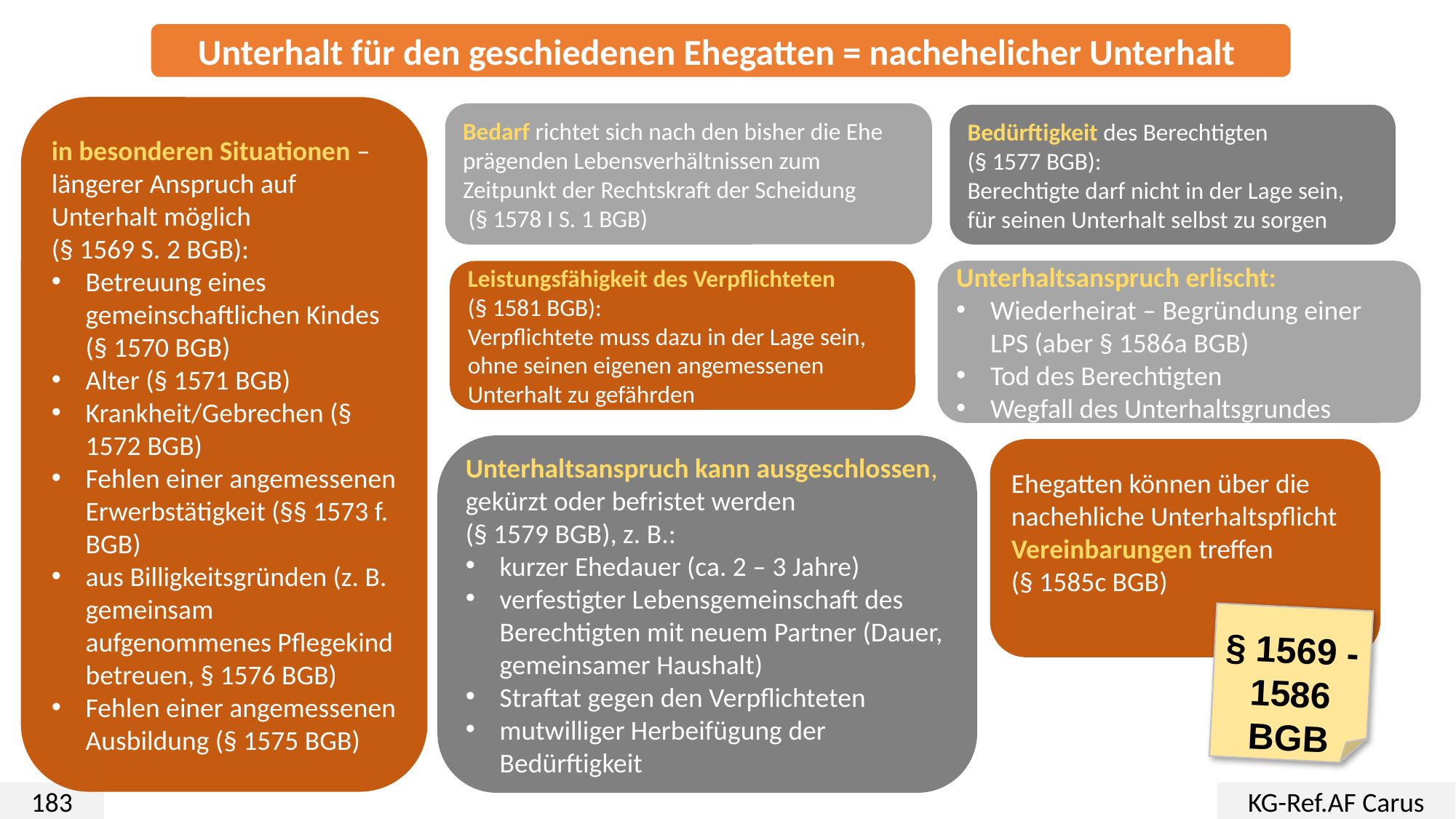

Unterhalt für den geschiedenen Ehegatten = nachehelicher Unterhalt
in besonderen Situationen – längerer Anspruch auf Unterhalt möglich
(§ 1569 S. 2 BGB):
Betreuung eines gemeinschaftlichen Kindes (§ 1570 BGB)
Alter (§ 1571 BGB)
Krankheit/Gebrechen (§ 1572 BGB)
Fehlen einer angemessenen Erwerbstätigkeit (§§ 1573 f. BGB)
aus Billigkeitsgründen (z. B. gemeinsam aufgenommenes Pflegekind betreuen, § 1576 BGB)
Fehlen einer angemessenen Ausbildung (§ 1575 BGB)
Bedarf richtet sich nach den bisher die Ehe prägenden Lebensverhältnissen zum Zeitpunkt der Rechtskraft der Scheidung
 (§ 1578 I S. 1 BGB)
Bedürftigkeit des Berechtigten
(§ 1577 BGB):
Berechtigte darf nicht in der Lage sein, für seinen Unterhalt selbst zu sorgen
Unterhaltsanspruch erlischt:
Wiederheirat – Begründung einer LPS (aber § 1586a BGB)
Tod des Berechtigten
Wegfall des Unterhaltsgrundes
Leistungsfähigkeit des Verpflichteten
(§ 1581 BGB):
Verpflichtete muss dazu in der Lage sein, ohne seinen eigenen angemessenen Unterhalt zu gefährden
Unterhaltsanspruch kann ausgeschlossen, gekürzt oder befristet werden
(§ 1579 BGB), z. B.:
kurzer Ehedauer (ca. 2 – 3 Jahre)
verfestigter Lebensgemeinschaft des Berechtigten mit neuem Partner (Dauer, gemeinsamer Haushalt)
Straftat gegen den Verpflichteten
mutwilliger Herbeifügung der Bedürftigkeit
Ehegatten können über die nachehliche Unterhaltspflicht Vereinbarungen treffen
(§ 1585c BGB)

§ 1569 - 1586
BGB
183
KG-Ref.AF Carus